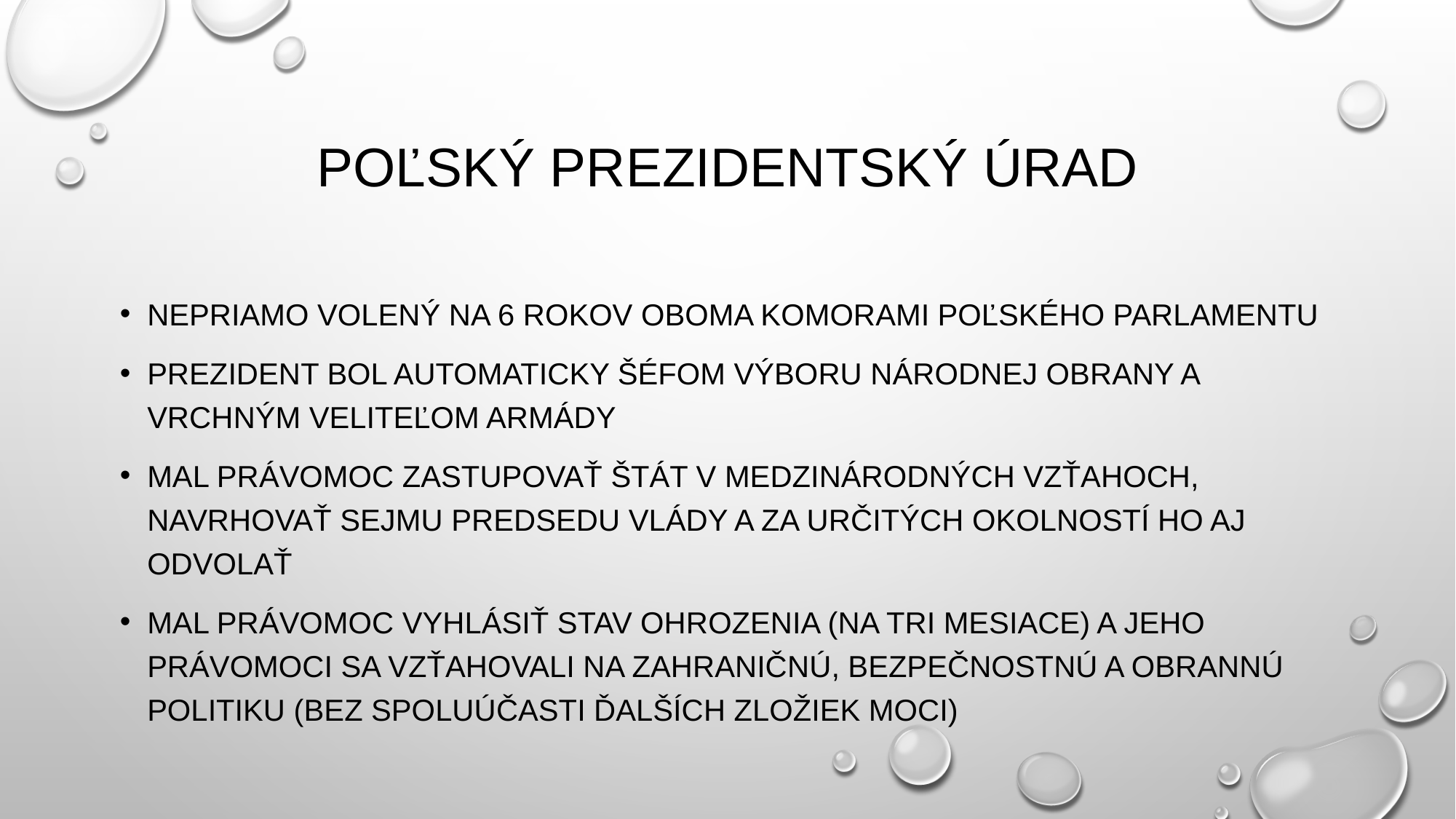

# poľský prezidentský úrad
nepriamo volený na 6 rokov oboma komorami poľského parlamentu
prezident bol automaticky šéfom Výboru národnej obrany a vrchným veliteľom armády
mal právomoc zastupovať štát v medzinárodných vzťahoch, navrhovať Sejmu predsedu vlády a za určitých okolností ho aj odvolať
mal právomoc vyhlásiť stav ohrozenia (na tri mesiace) a jeho právomoci sa vzťahovali na zahraničnú, bezpečnostnú a obrannú politiku (bez spoluúčasti ďalších zložiek moci)